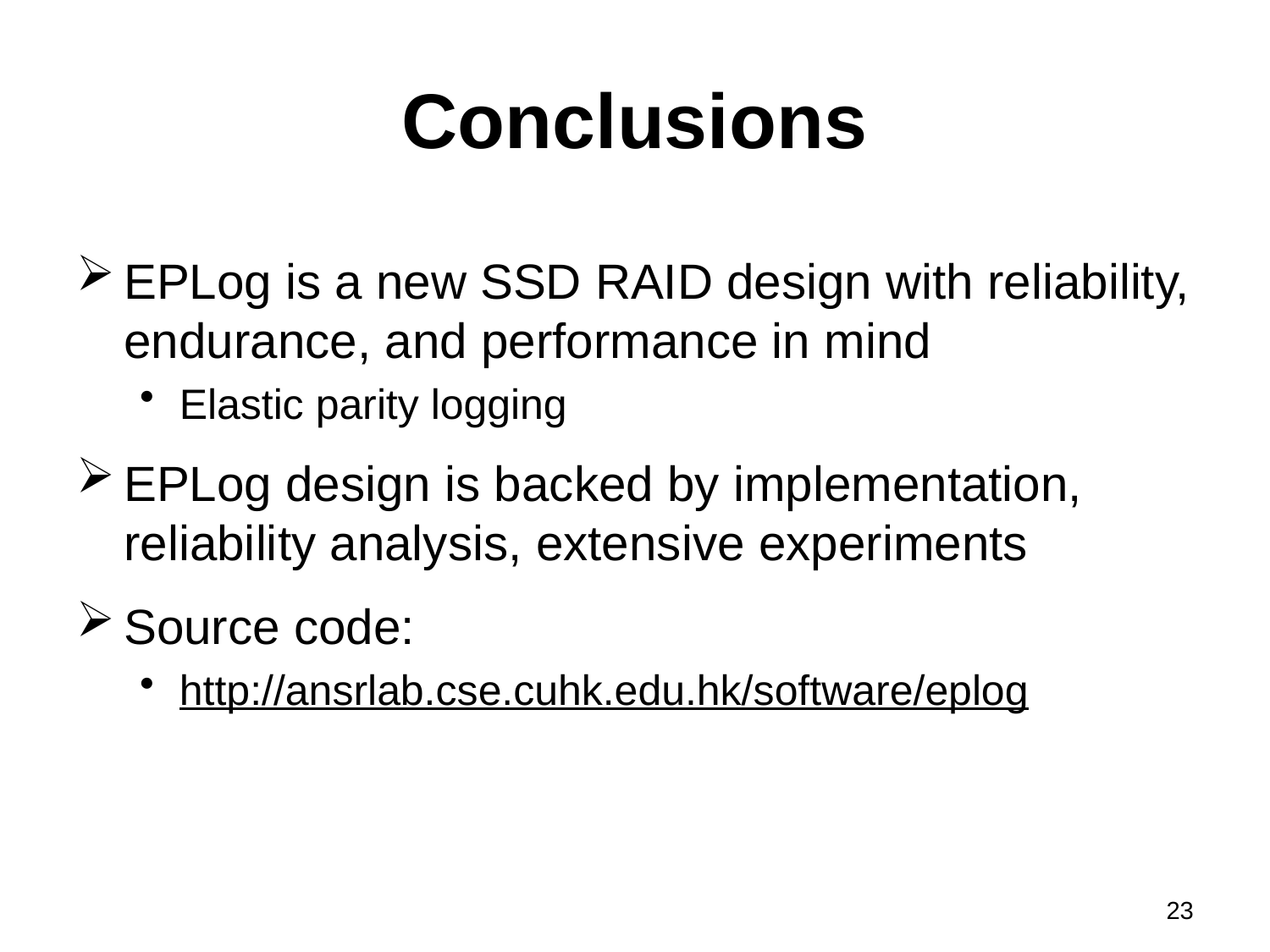

# Conclusions
EPLog is a new SSD RAID design with reliability, endurance, and performance in mind
Elastic parity logging
EPLog design is backed by implementation, reliability analysis, extensive experiments
Source code:
http://ansrlab.cse.cuhk.edu.hk/software/eplog
23